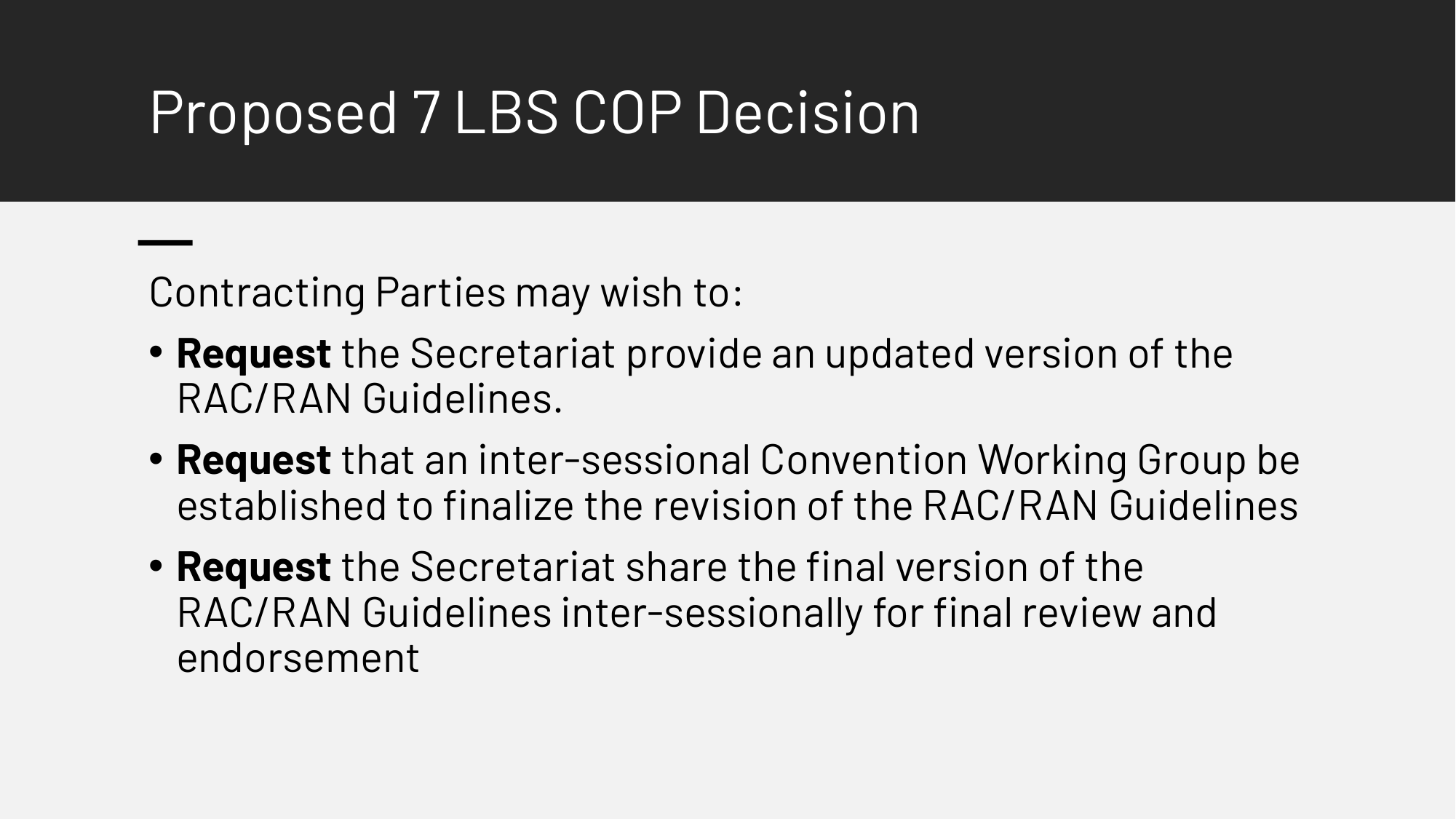

# Proposed 7 LBS COP Decision

Contracting Parties may wish to:
Request the Secretariat provide an updated version of the RAC/RAN Guidelines.
Request that an inter-sessional Convention Working Group be established to finalize the revision of the RAC/RAN Guidelines
Request the Secretariat share the final version of the RAC/RAN Guidelines inter-sessionally for final review and endorsement